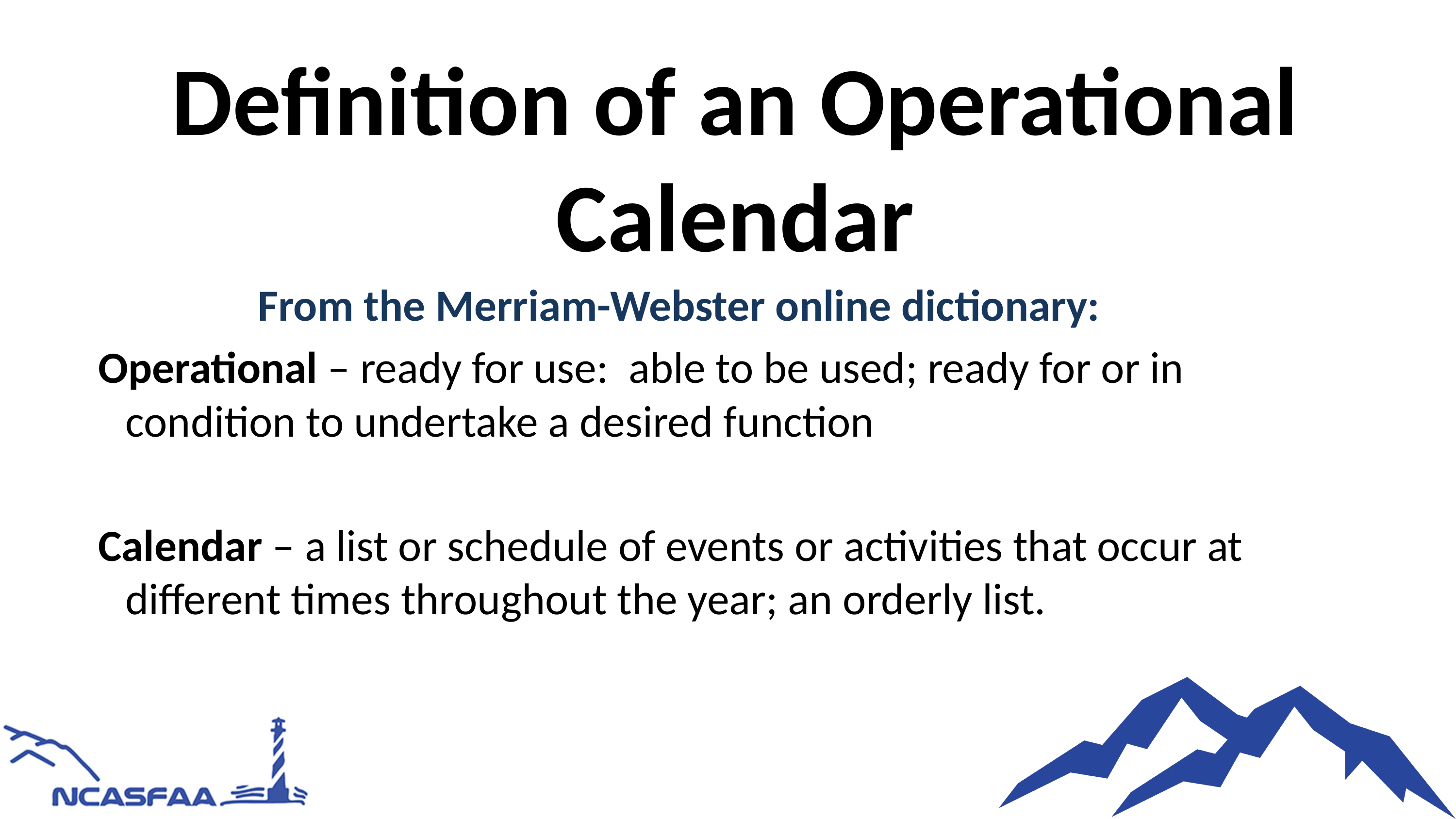

Definition of an Operational Calendar
From the Merriam-Webster online dictionary:
Operational – ready for use:  able to be used; ready for or in condition to undertake a desired function

Calendar – a list or schedule of events or activities that occur at different times throughout the year; an orderly list.